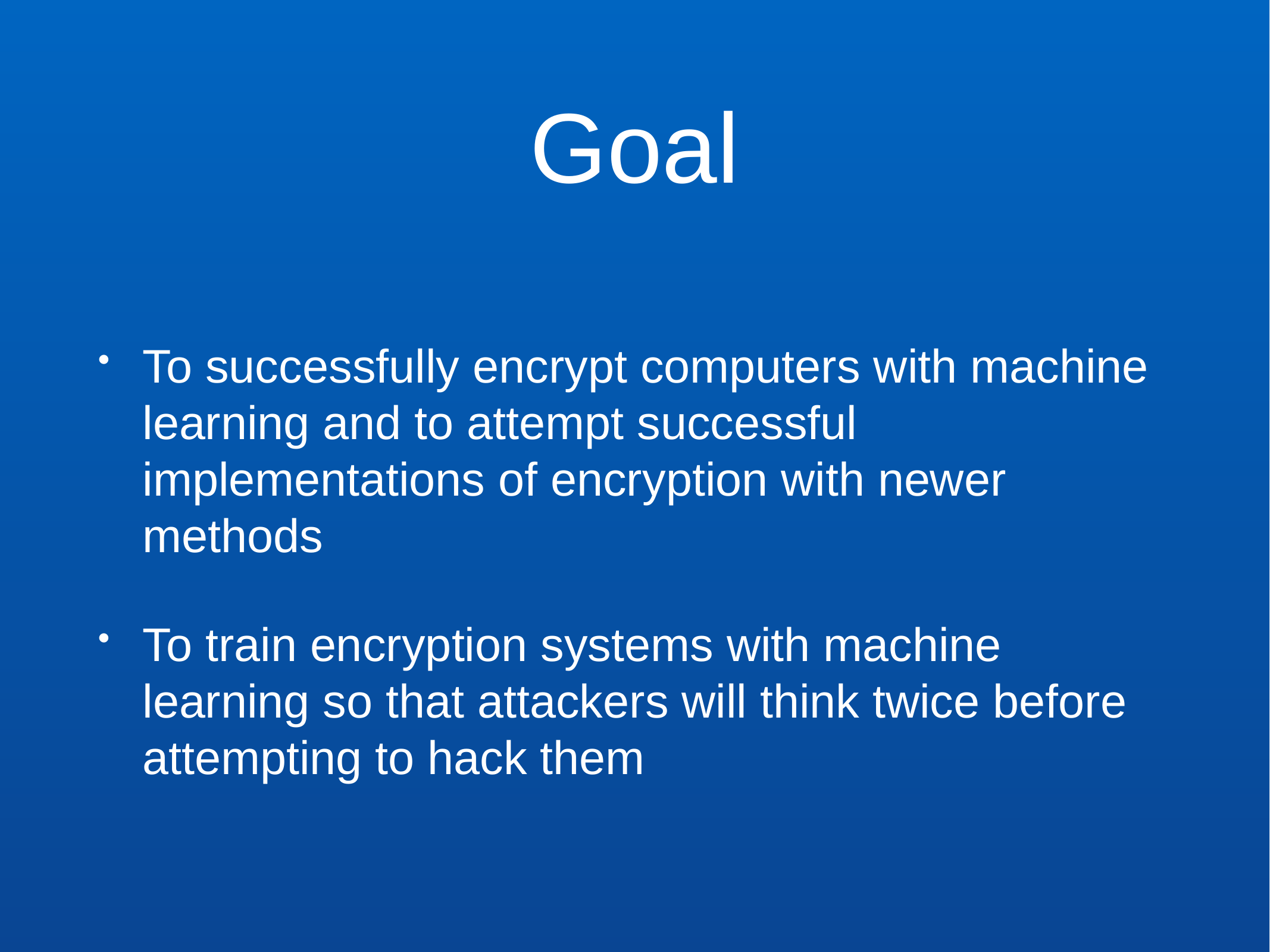

# Goal
To successfully encrypt computers with machine learning and to attempt successful implementations of encryption with newer methods
To train encryption systems with machine learning so that attackers will think twice before attempting to hack them